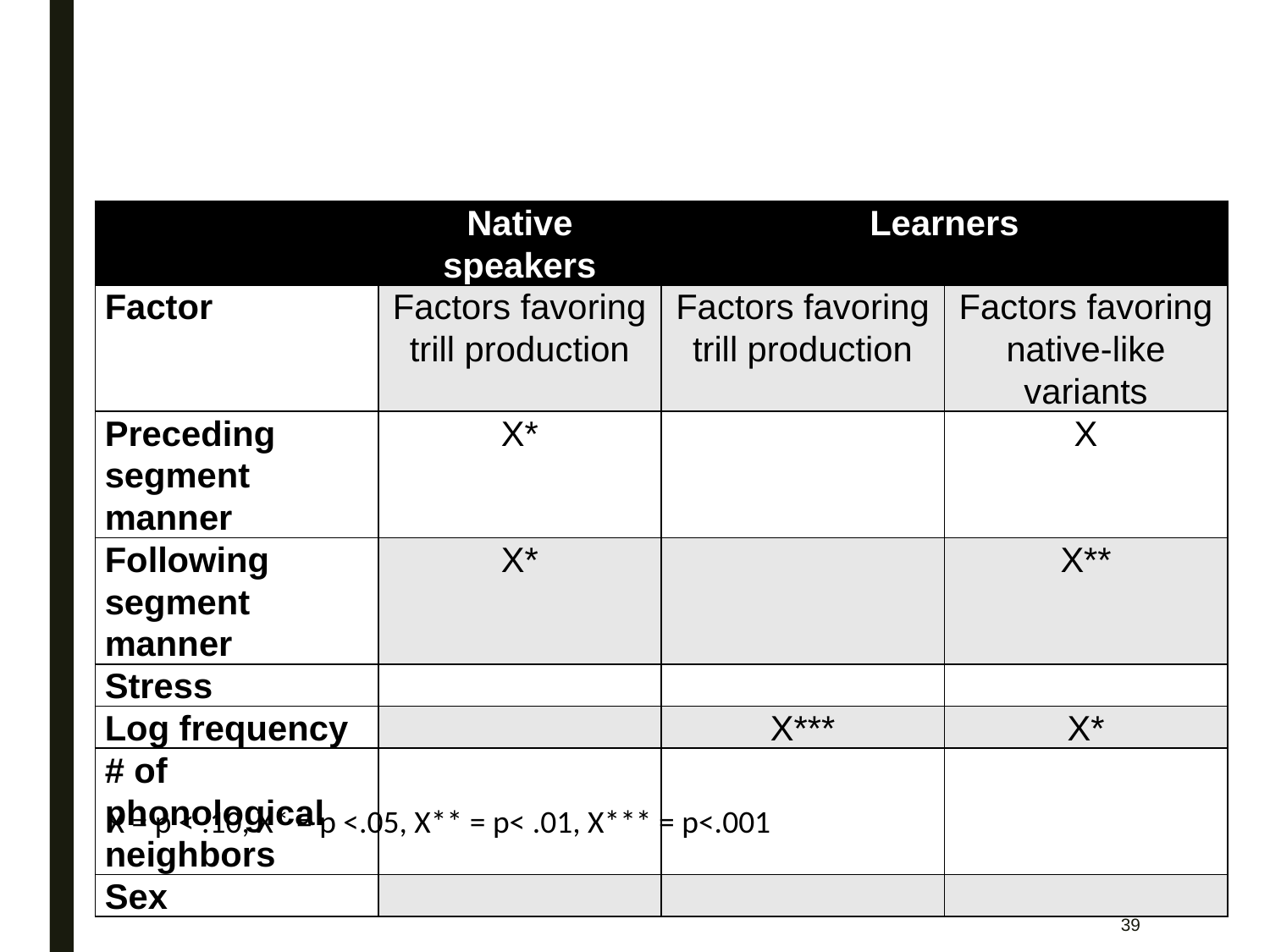

|  | Native speakers | Learners |  |
| --- | --- | --- | --- |
| Factor | Factors favoring trill production | Factors favoring trill production | Factors favoring native-like variants |
| Preceding segment manner | X\* |  | X |
| Following segment manner | X\* |  | X\*\* |
| Stress |  |  |  |
| Log frequency |  | X\*\*\* | X\* |
| # of phonological neighbors |  |  |  |
| Sex |  |  |  |
X = p < .10, X* = p <.05, X** = p< .01, X*** = p<.001
39